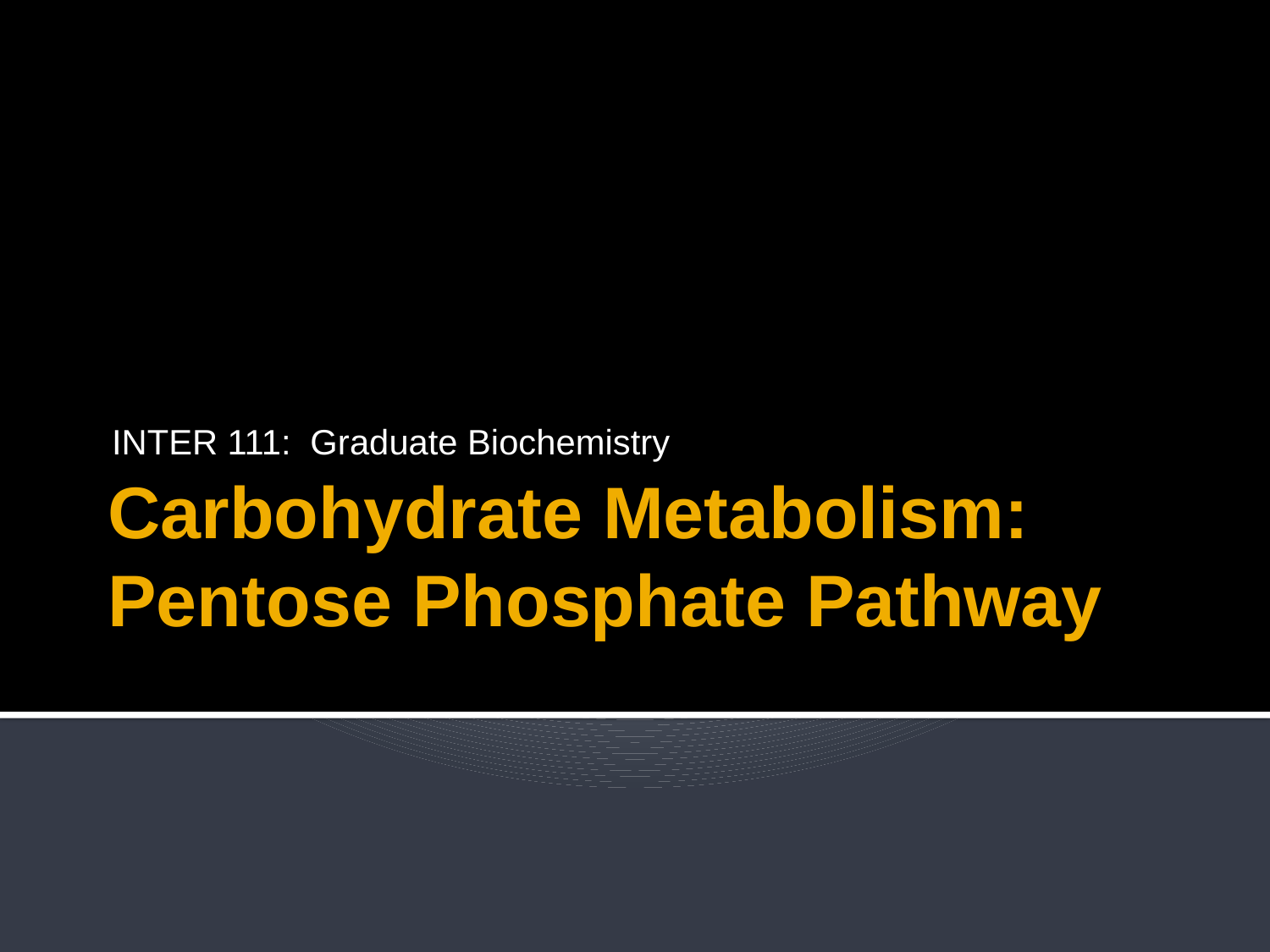

INTER 111:  Graduate Biochemistry
# Carbohydrate Metabolism: Pentose Phosphate Pathway